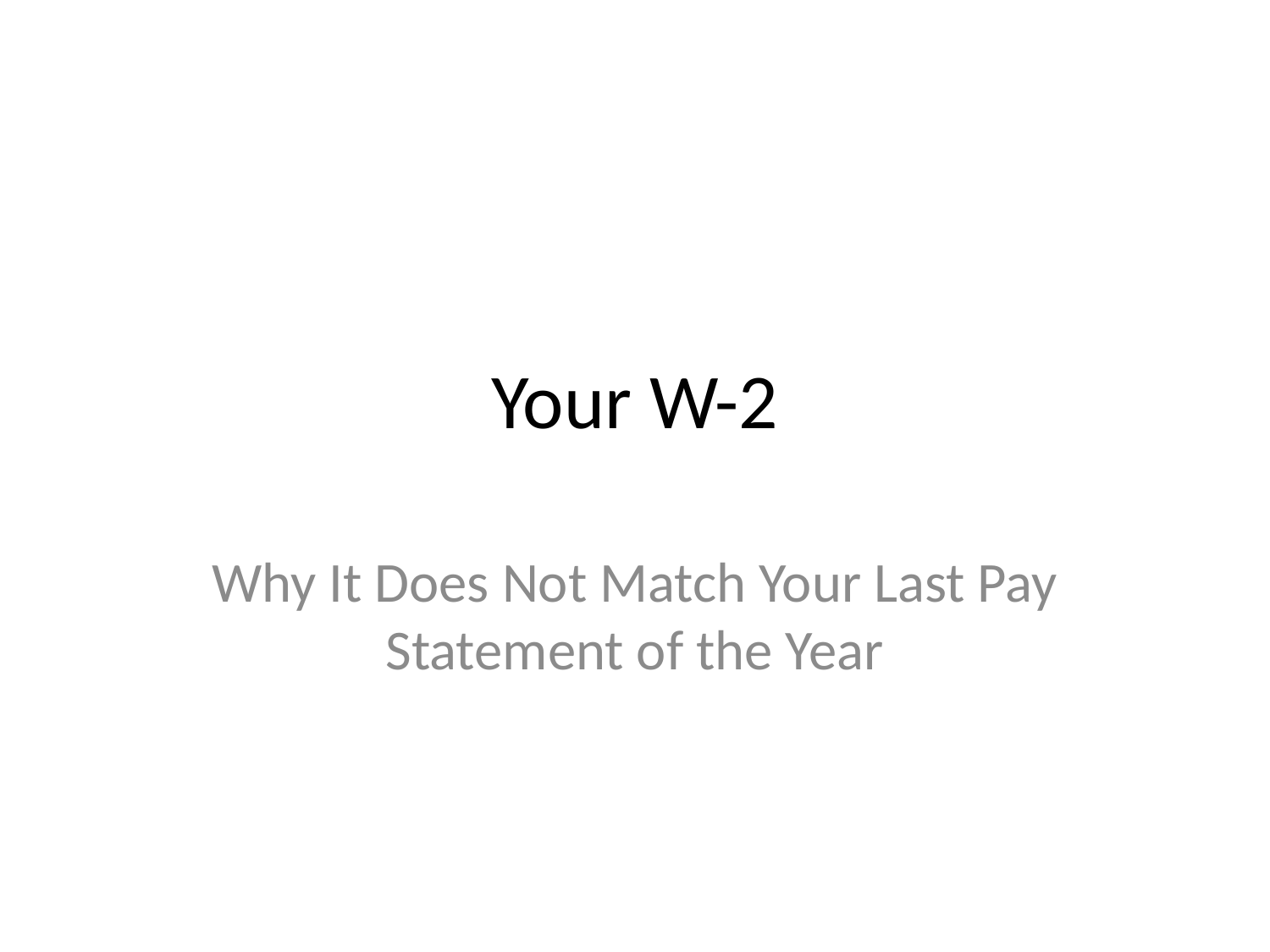

# Your W-2
Why It Does Not Match Your Last Pay Statement of the Year